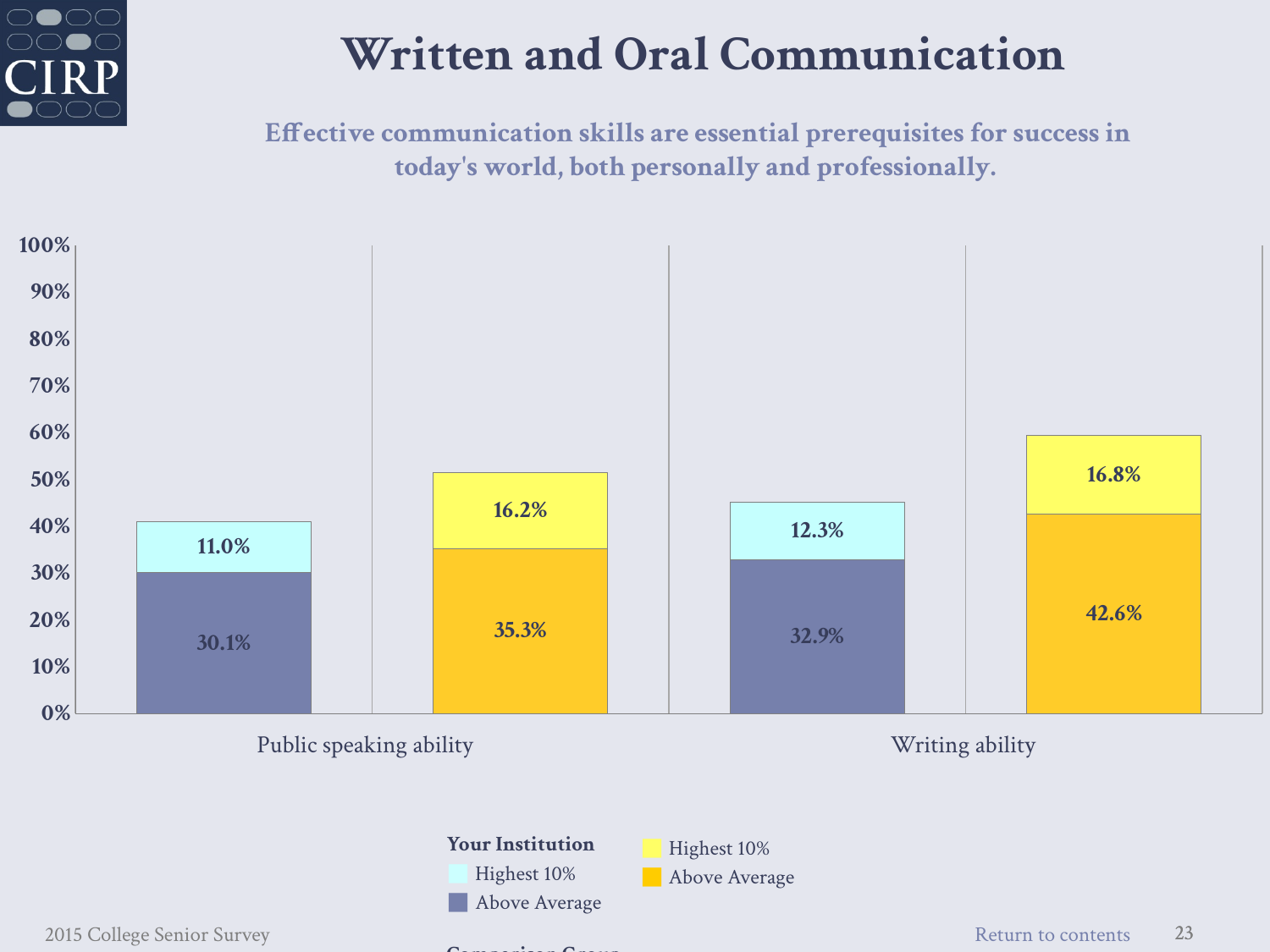

Written and Oral Communication
Effective communication skills are essential prerequisites for success in
today's world, both personally and professionally.

### Chart

| Category | above average | highest 10% |
|---|---|---|
| public speaking ability | 0.301 | 0.11 |
| comp | 0.353 | 0.162 |
| writing ability | 0.329 | 0.123 |
| comp | 0.426 | 0.168 |
Public speaking ability
Writing ability
Your Institution
■ Highest 10%
■ Above Average

Comparison Group
■ Highest 10%
■ Above Average

2015 College Senior Survey
23
23